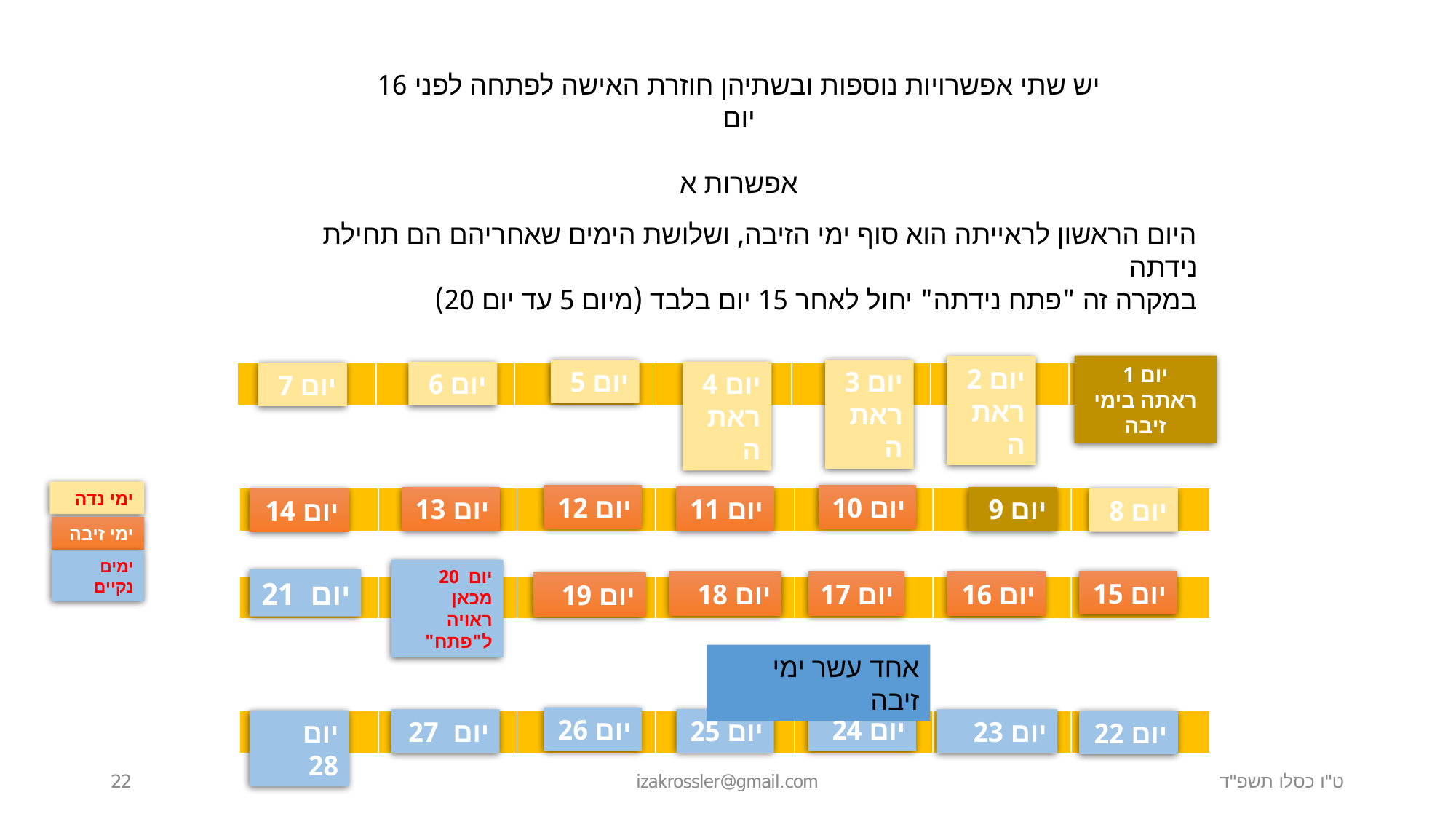

יש שתי אפשרויות נוספות ובשתיהן חוזרת האישה לפתחה לפני 16 יום

אפשרות א
היום הראשון לראייתה הוא סוף ימי הזיבה, ושלושת הימים שאחריהם הם תחילת נידתה
במקרה זה "פתח נידתה" יחול לאחר 15 יום בלבד (מיום 5 עד יום 20)
יום 1
ראתה בימי זיבה
יום 2 ראתה
יום 5
יום 3 ראתה
יום 4 ראתה
יום 6
|  |  |  |  |  |  |  |
| --- | --- | --- | --- | --- | --- | --- |
יום 7
ימי נדה
ימי זיבה
ימים נקיים
יום 12
יום 10
יום 11
יום 13
יום 9
|  |  |  |  |  |  |  |
| --- | --- | --- | --- | --- | --- | --- |
יום 14
יום 8
יום  20 מכאן ראויה ל"פתח"
יום  21
יום 15
יום 18
יום 17
יום 16
יום 19
|  |  |  |  |  |  |  |
| --- | --- | --- | --- | --- | --- | --- |
אחד עשר ימי זיבה
יום 26
יום 24
יום 25
יום  27
יום 23
|  |  |  |  |  |  |  |
| --- | --- | --- | --- | --- | --- | --- |
יום  28
יום 22
22
izakrossler@gmail.com
ט"ו כסלו תשפ"ד